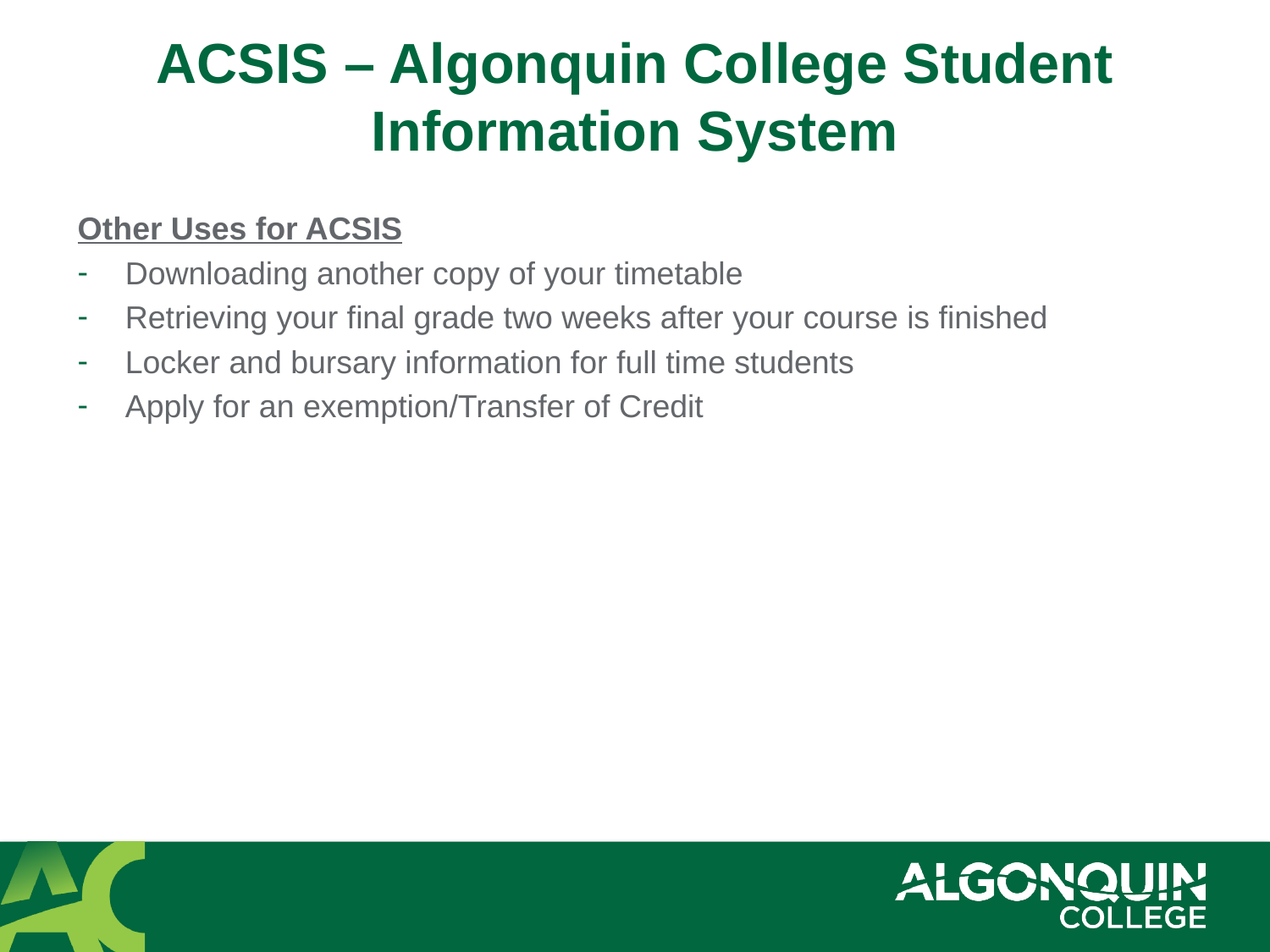

# ACSIS – Algonquin College Student Information System
Other Uses for ACSIS
Downloading another copy of your timetable
Retrieving your final grade two weeks after your course is finished
Locker and bursary information for full time students
Apply for an exemption/Transfer of Credit